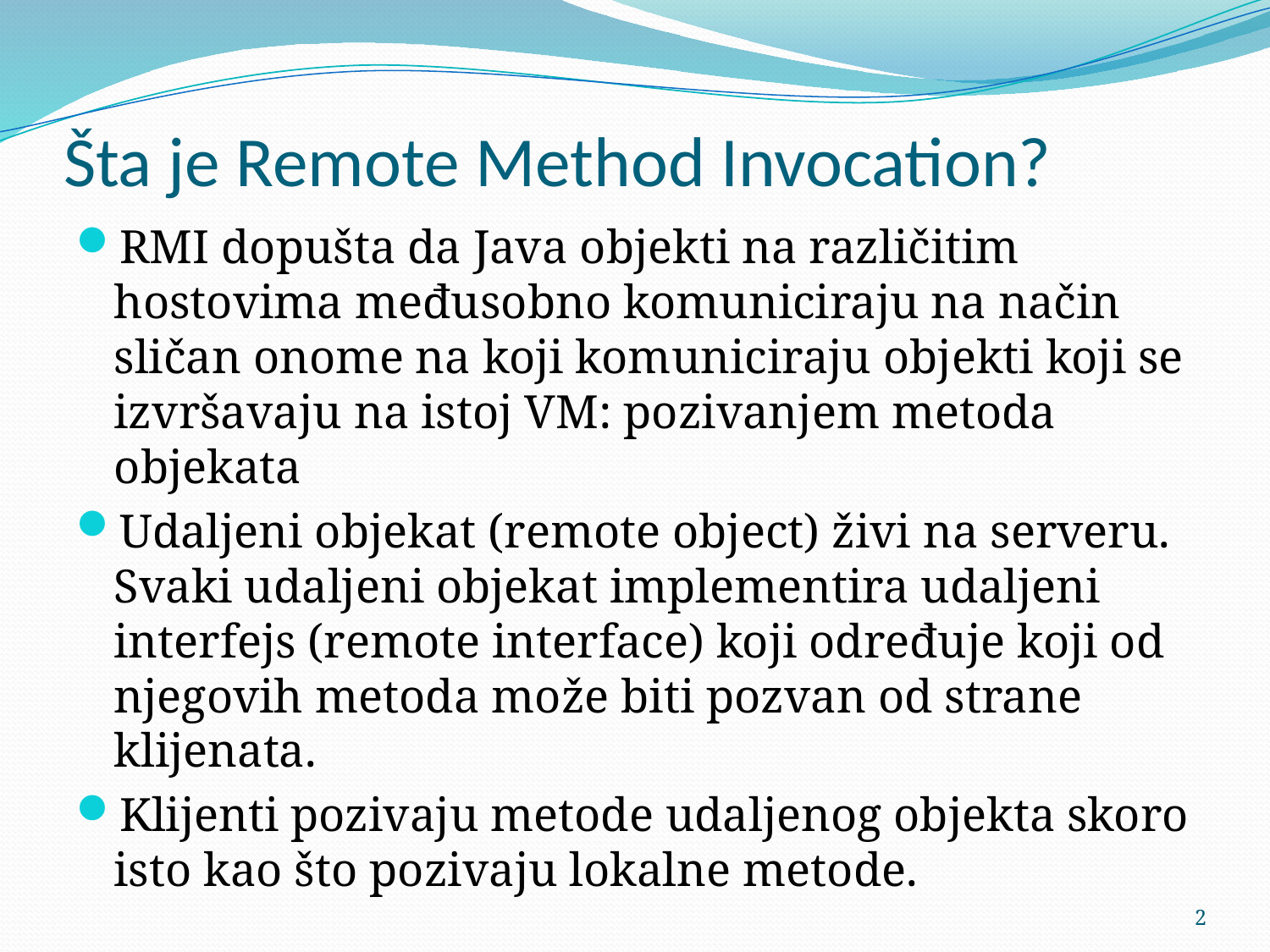

# Šta je Remote Method Invocation?
RMI dopušta da Java objekti na različitim hostovima međusobno komuniciraju na način sličan onome na koji komuniciraju objekti koji se izvršavaju na istoj VM: pozivanjem metoda objekata
Udaljeni objekat (remote object) živi na serveru. Svaki udaljeni objekat implementira udaljeni interfejs (remote interface) koji određuje koji od njegovih metoda može biti pozvan od strane klijenata.
Klijenti pozivaju metode udaljenog objekta skoro isto kao što pozivaju lokalne metode.
2